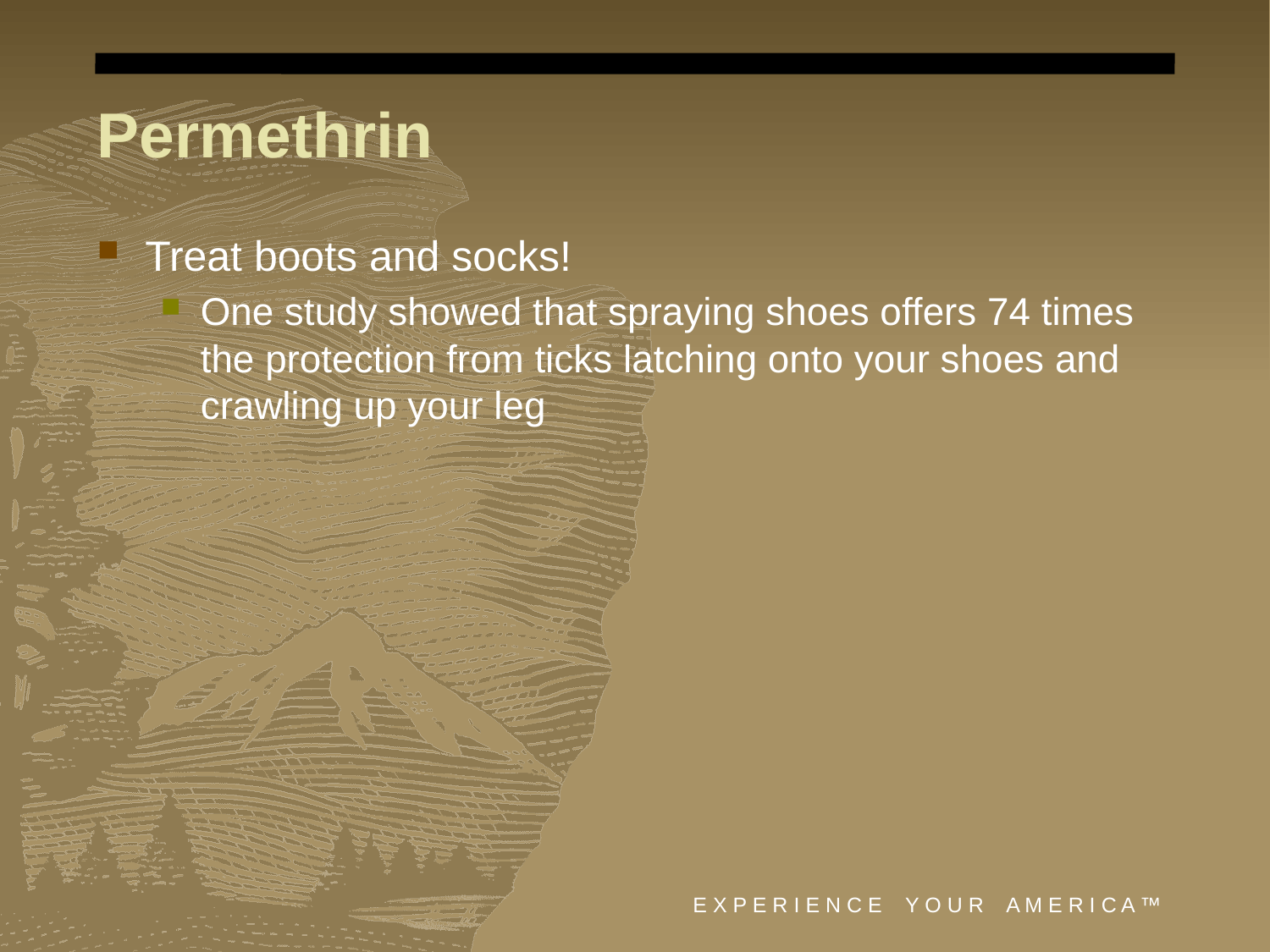

# Permethrin
Treat boots and socks!
One study showed that spraying shoes offers 74 times the protection from ticks latching onto your shoes and crawling up your leg

E X P E R I E N C E    Y O U R    A M E R I C A ™